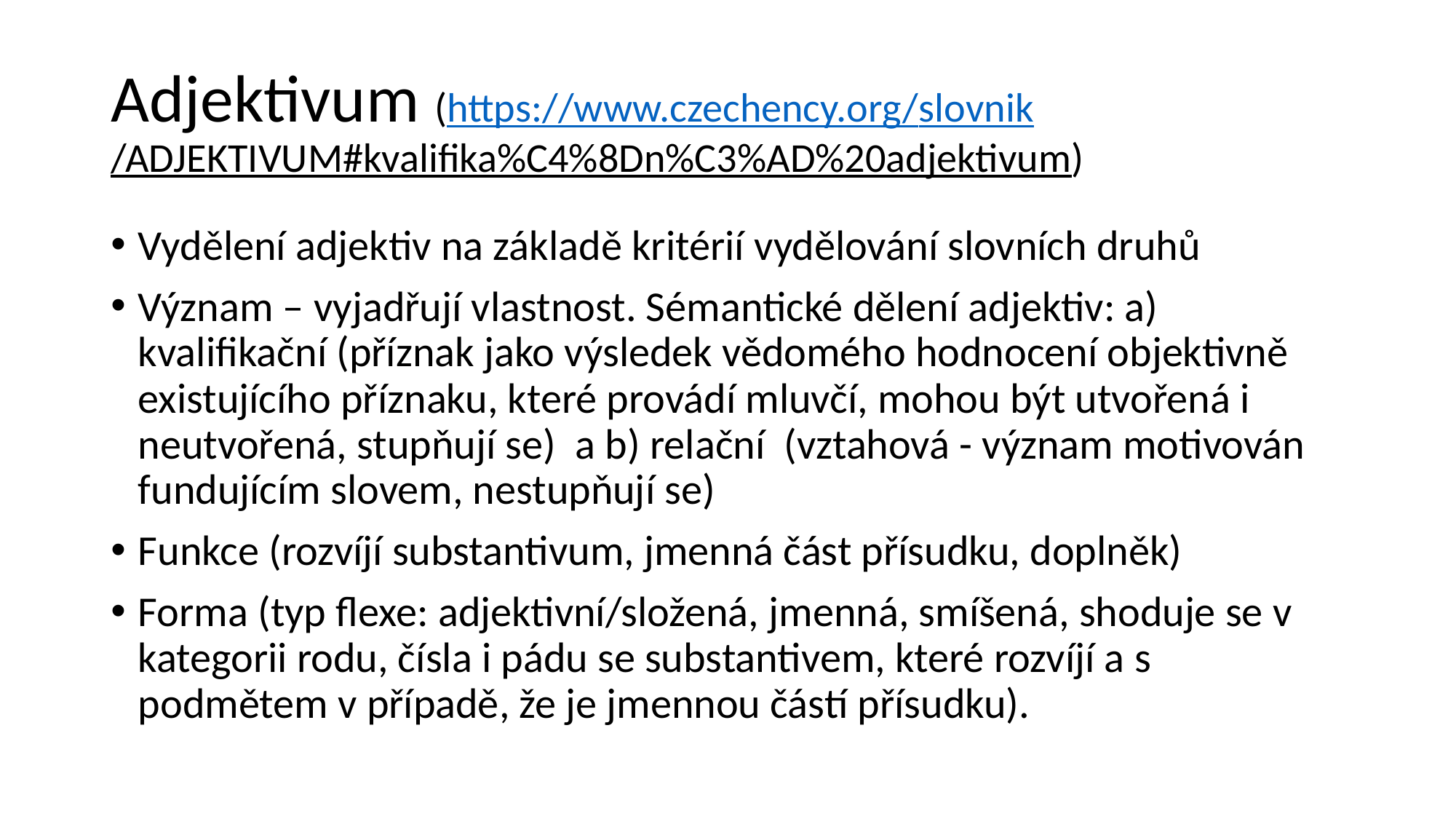

# Adjektivum (https://www.czechency.org/slovnik/ADJEKTIVUM#kvalifika%C4%8Dn%C3%AD%20adjektivum)
Vydělení adjektiv na základě kritérií vydělování slovních druhů
Význam – vyjadřují vlastnost. Sémantické dělení adjektiv: a) kvalifikační (příznak jako výsledek vědomého hodnocení objektivně existujícího příznaku, které provádí mluvčí, mohou být utvořená i neutvořená, stupňují se)  a b) relační  (vztahová - význam motivován fundujícím slovem, nestupňují se)
Funkce (rozvíjí substantivum, jmenná část přísudku, doplněk)
Forma (typ flexe: adjektivní/složená, jmenná, smíšená, shoduje se v kategorii rodu, čísla i pádu se substantivem, které rozvíjí a s podmětem v případě, že je jmennou částí přísudku).